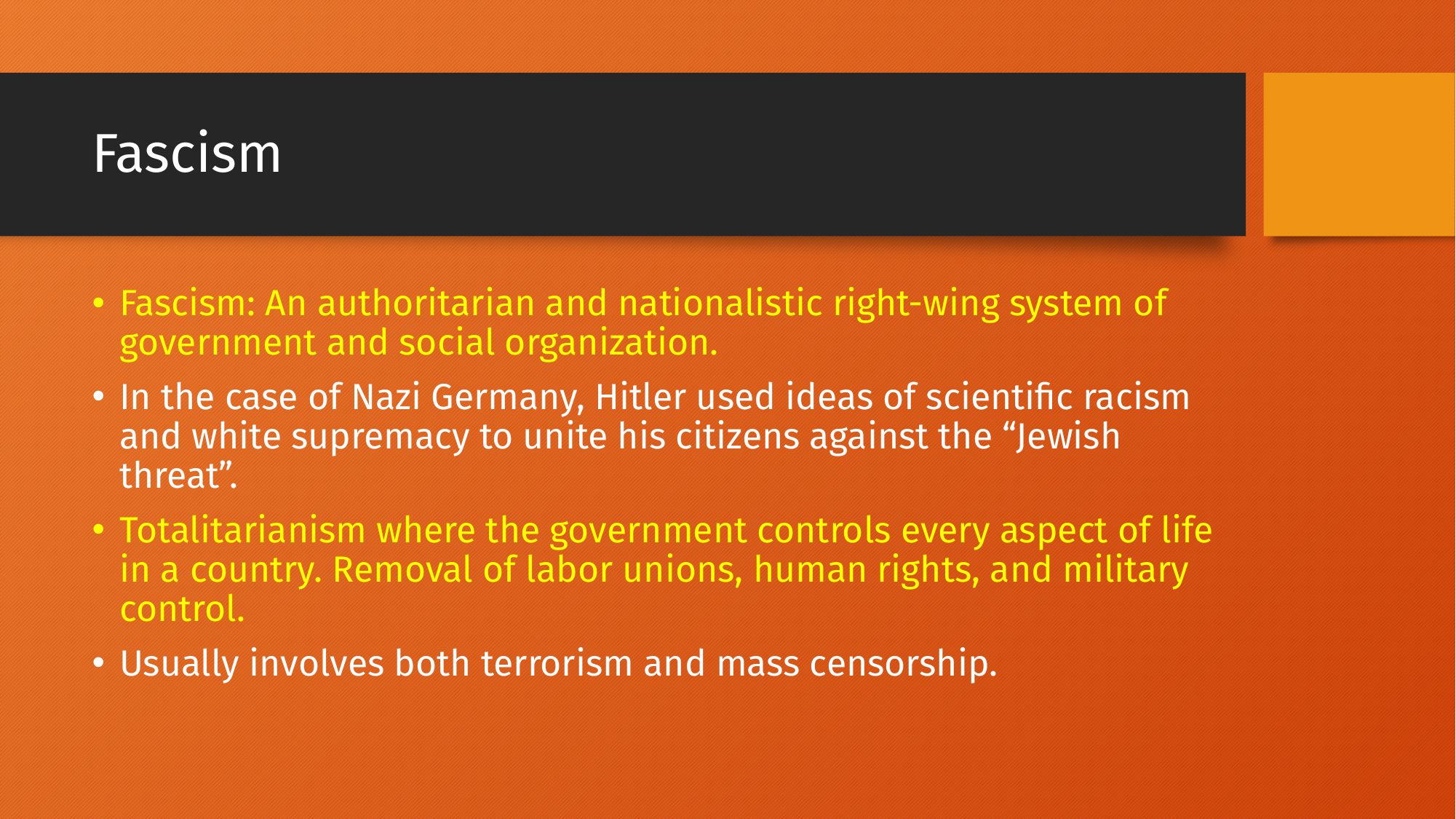

# Fascism
Fascism: An authoritarian and nationalistic right-wing system of government and social organization.
In the case of Nazi Germany, Hitler used ideas of scientific racism and white supremacy to unite his citizens against the “Jewish threat”.
Totalitarianism where the government controls every aspect of life in a country. Removal of labor unions, human rights, and military control.
Usually involves both terrorism and mass censorship.